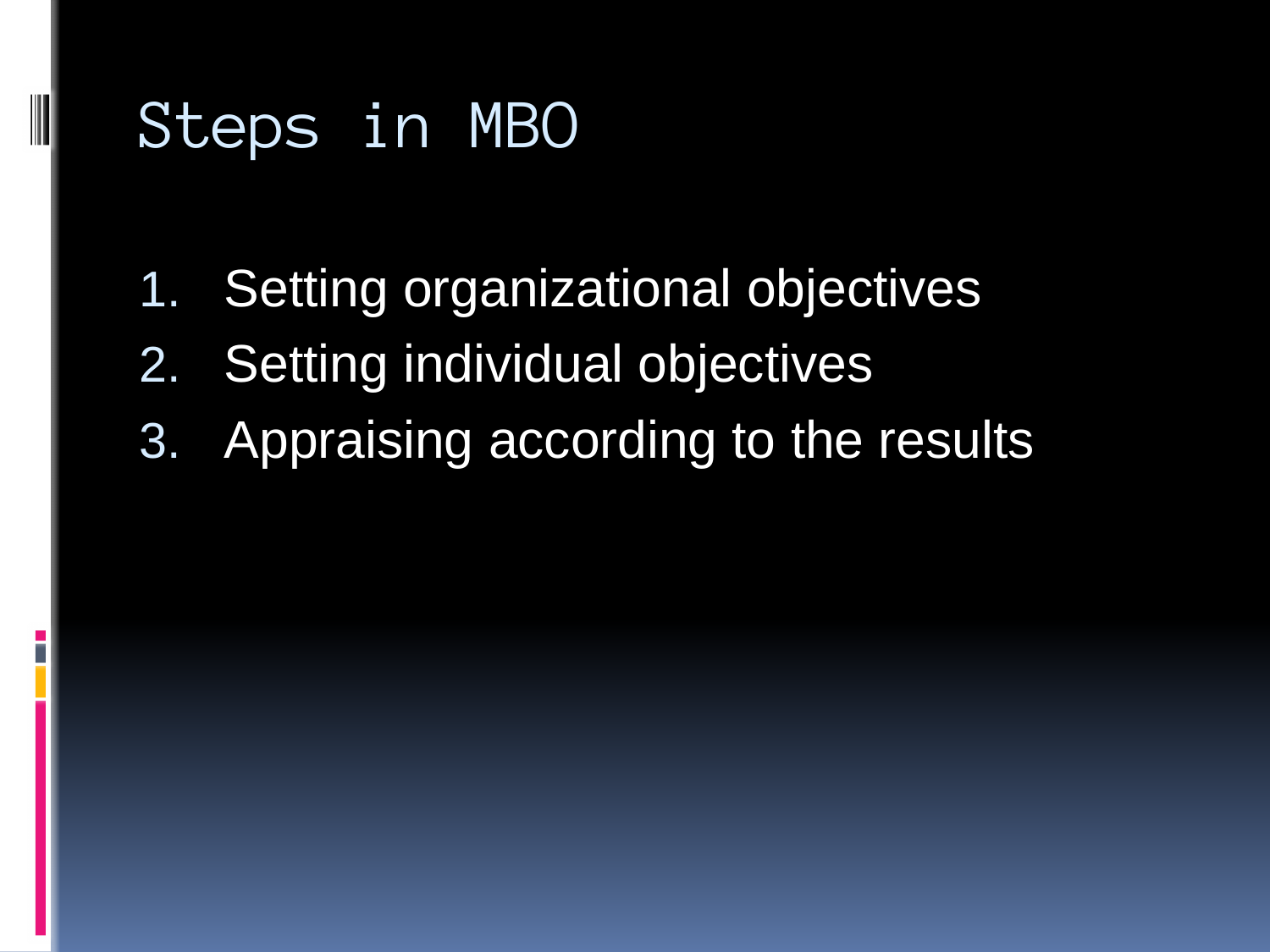

# Steps in MBO
Setting organizational objectives
Setting individual objectives
Appraising according to the results